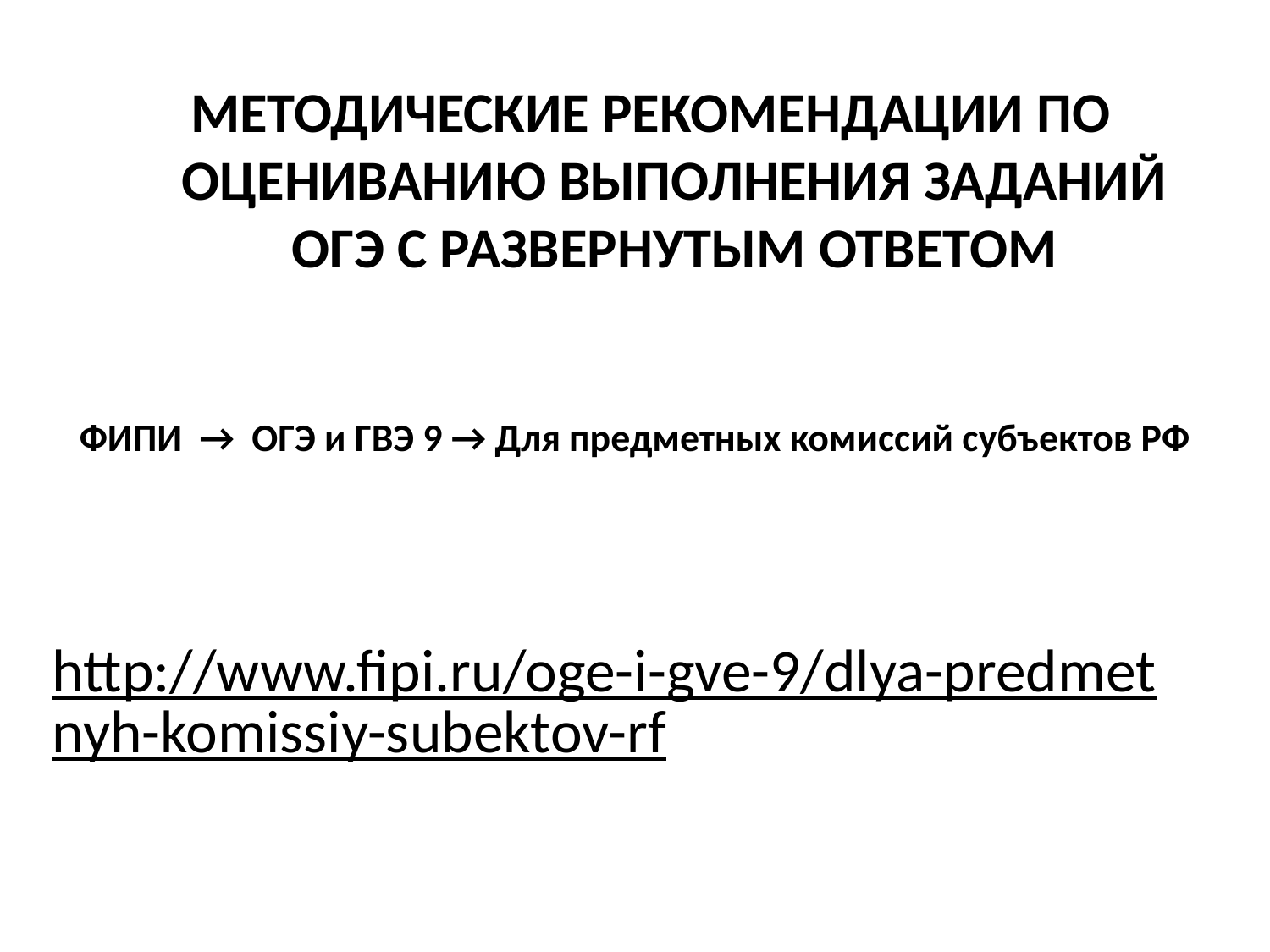

МЕТОДИЧЕСКИЕ РЕКОМЕНДАЦИИ ПО ОЦЕНИВАНИЮ ВЫПОЛНЕНИЯ ЗАДАНИЙ ОГЭ С РАЗВЕРНУТЫМ ОТВЕТОМ

ФИПИ  →  ОГЭ и ГВЭ 9 → Для предметных комиссий субъектов РФ
# http://www.fipi.ru/oge-i-gve-9/dlya-predmetnyh-komissiy-subektov-rf